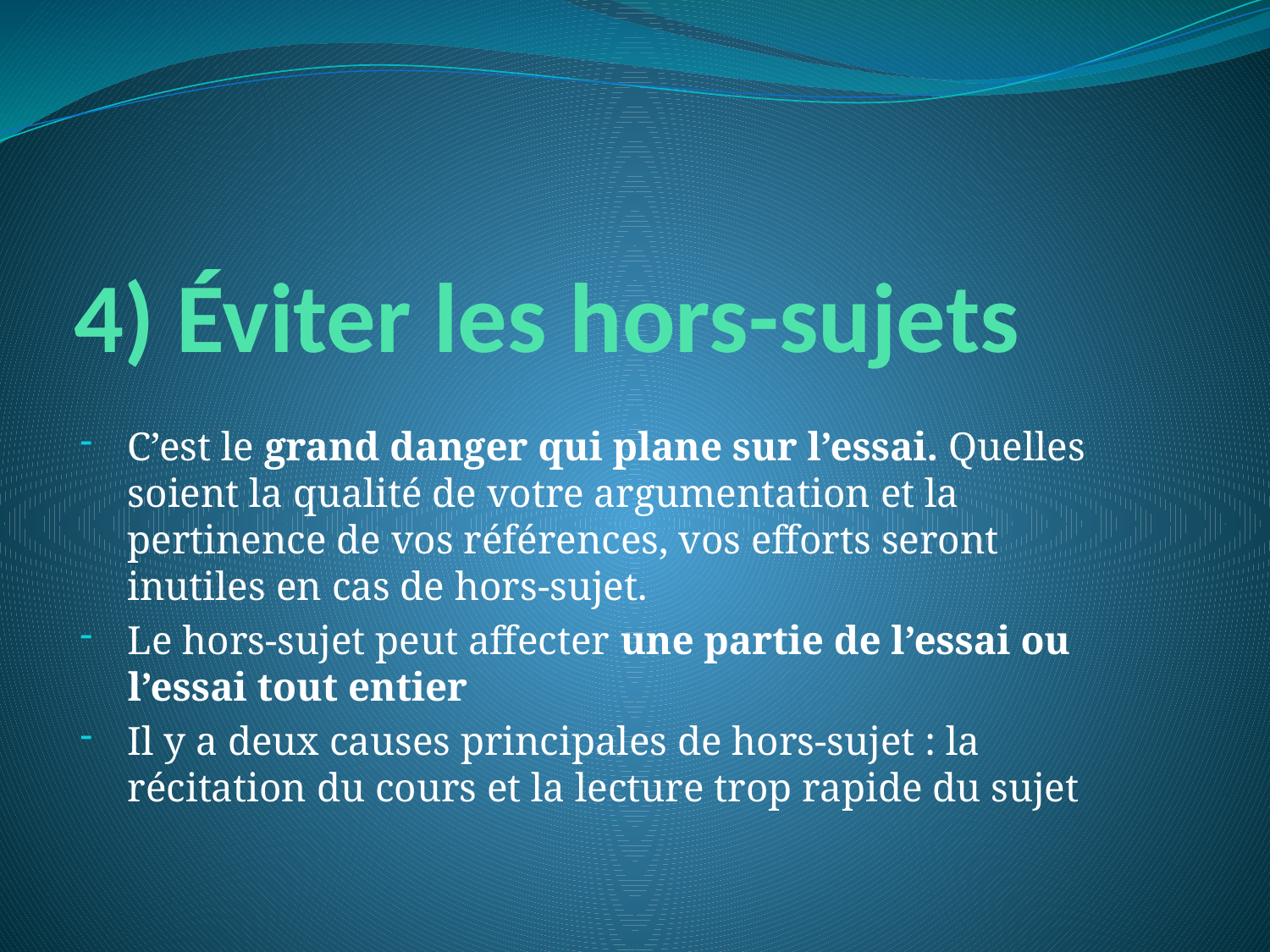

# 4) Éviter les hors-sujets
C’est le grand danger qui plane sur l’essai. Quelles soient la qualité de votre argumentation et la pertinence de vos références, vos efforts seront inutiles en cas de hors-sujet.
Le hors-sujet peut affecter une partie de l’essai ou l’essai tout entier
Il y a deux causes principales de hors-sujet : la récitation du cours et la lecture trop rapide du sujet